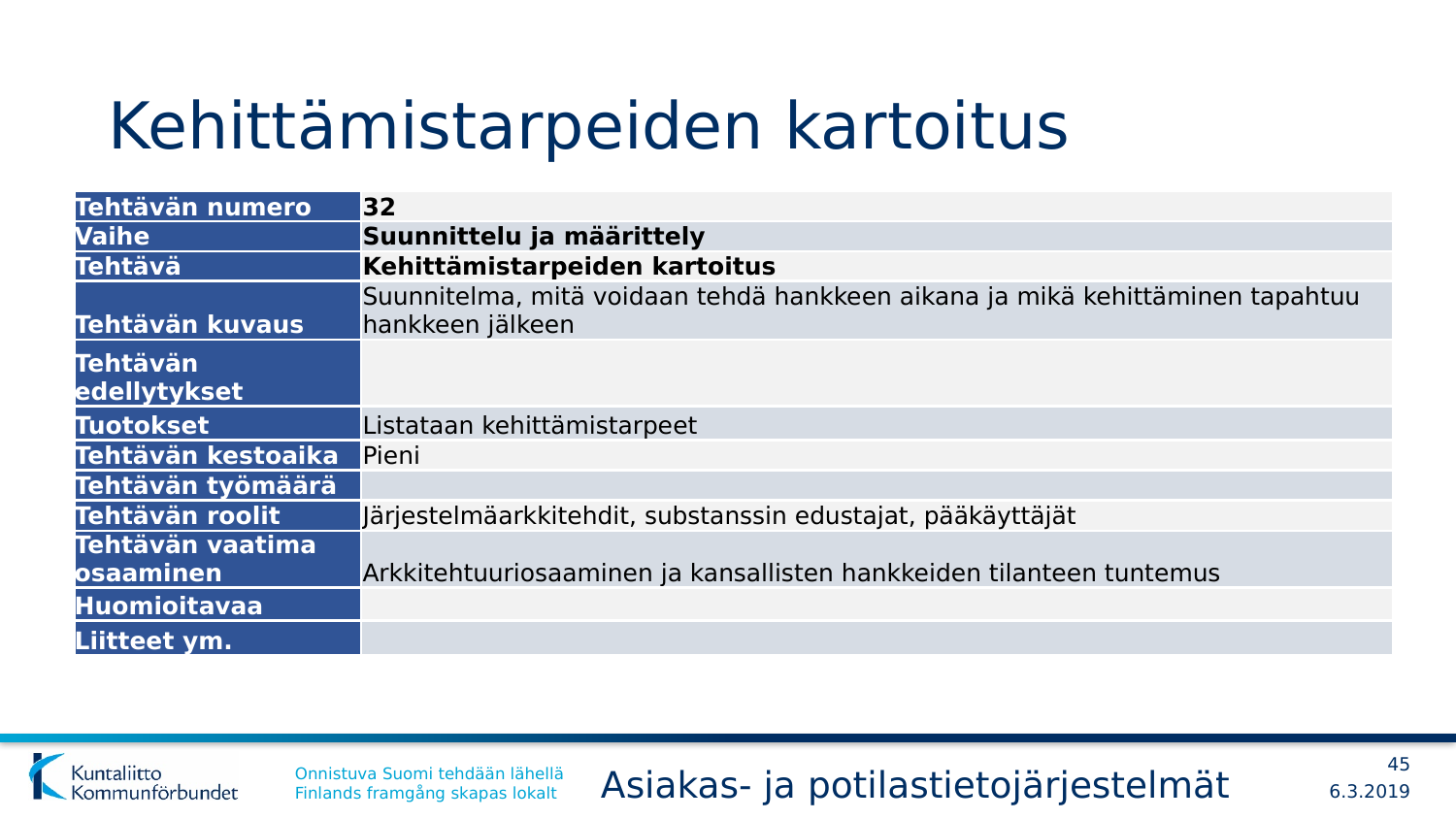

# Kehittämistarpeiden kartoitus
| Tehtävän numero | 32 |
| --- | --- |
| Vaihe | Suunnittelu ja määrittely |
| Tehtävä | Kehittämistarpeiden kartoitus |
| Tehtävän kuvaus | Suunnitelma, mitä voidaan tehdä hankkeen aikana ja mikä kehittäminen tapahtuu hankkeen jälkeen |
| Tehtävän edellytykset |  |
| Tuotokset | Listataan kehittämistarpeet |
| Tehtävän kestoaika | Pieni |
| Tehtävän työmäärä |  |
| Tehtävän roolit | Järjestelmäarkkitehdit, substanssin edustajat, pääkäyttäjät |
| Tehtävän vaatima osaaminen | Arkkitehtuuriosaaminen ja kansallisten hankkeiden tilanteen tuntemus |
| Huomioitavaa |  |
| Liitteet ym. |  |
45
Asiakas- ja potilastietojärjestelmät
6.3.2019